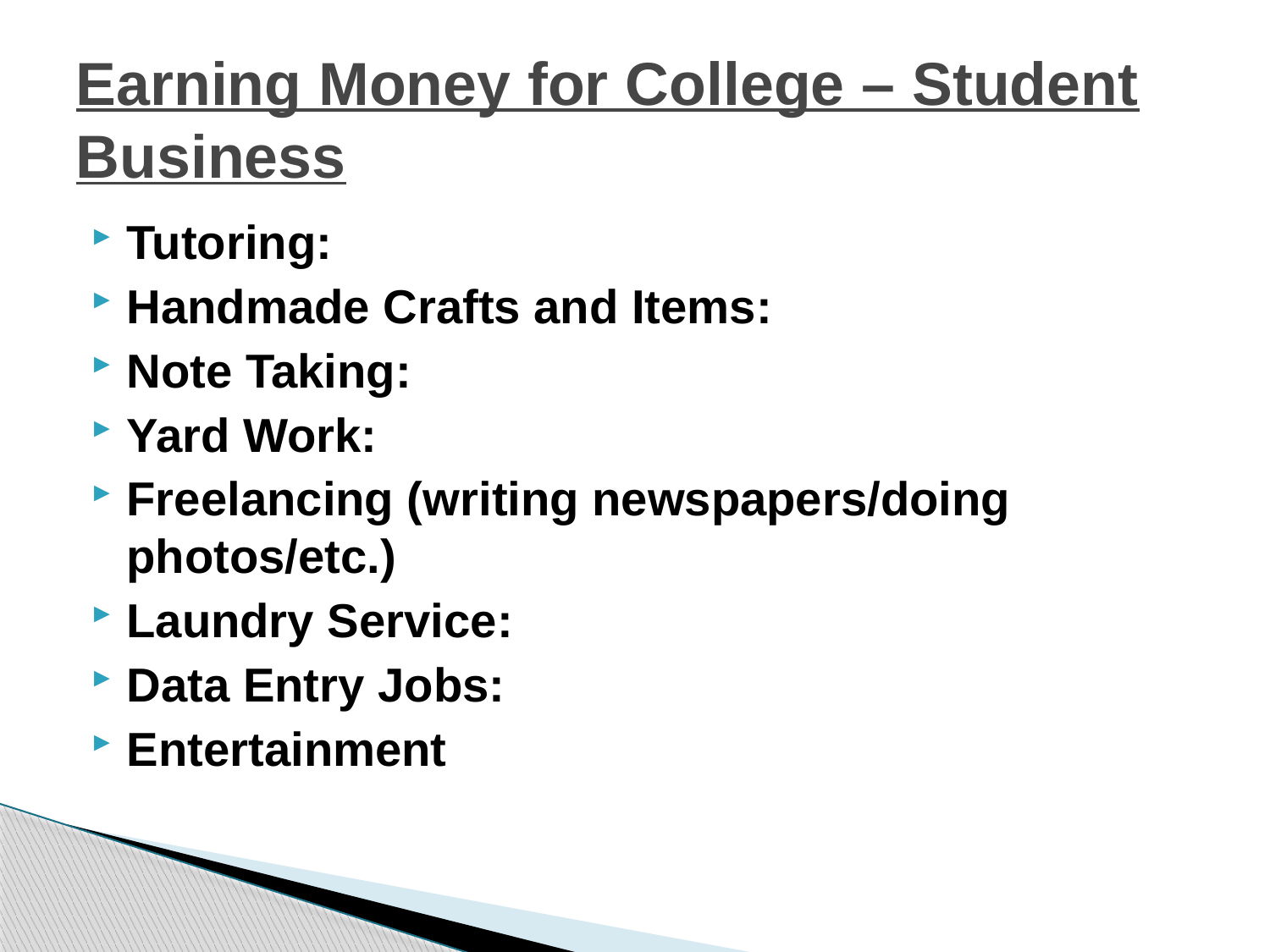

# Earning Money for College – Student Business
Tutoring:
Handmade Crafts and Items:
Note Taking:
Yard Work:
Freelancing (writing newspapers/doing photos/etc.)
Laundry Service:
Data Entry Jobs:
Entertainment